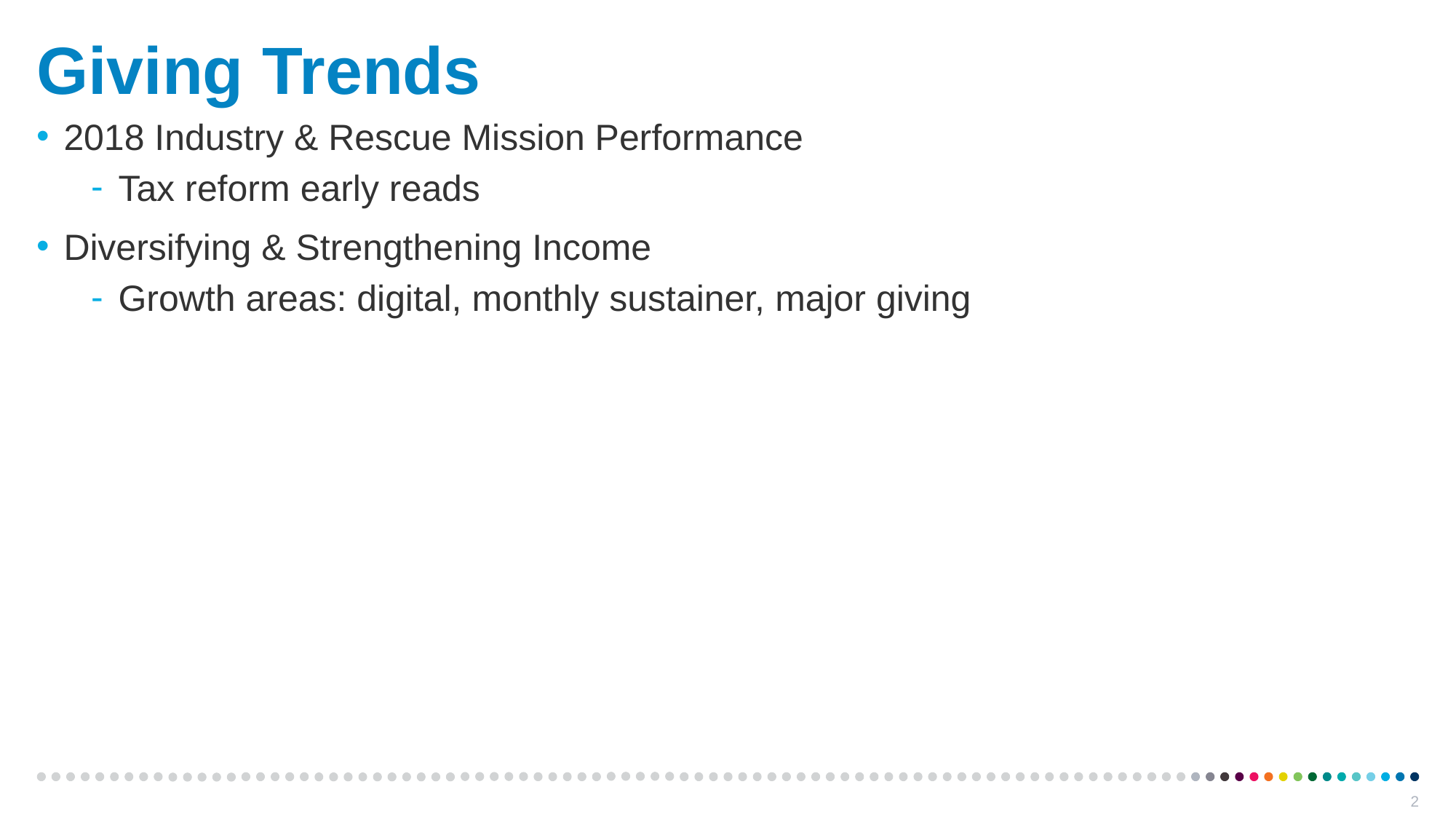

Giving Trends
2018 Industry & Rescue Mission Performance
Tax reform early reads
Diversifying & Strengthening Income
Growth areas: digital, monthly sustainer, major giving